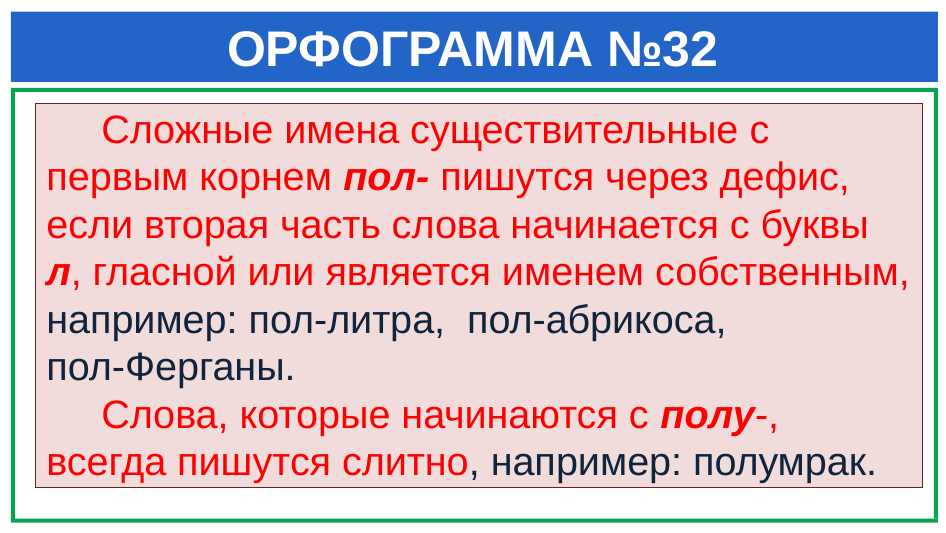

# ОРФОГРАММА №32
      Сложные имена существительные с
 первым корнем пол- пишутся через дефис,
 если вторая часть слова начинается с буквы
 л, гласной или является именем собственным,
 например: пол-литра,  пол-абрикоса,
 пол-Ферганы.
      Слова, которые начинаются с полу-,
 всегда пишутся слитно, например: полумрак.